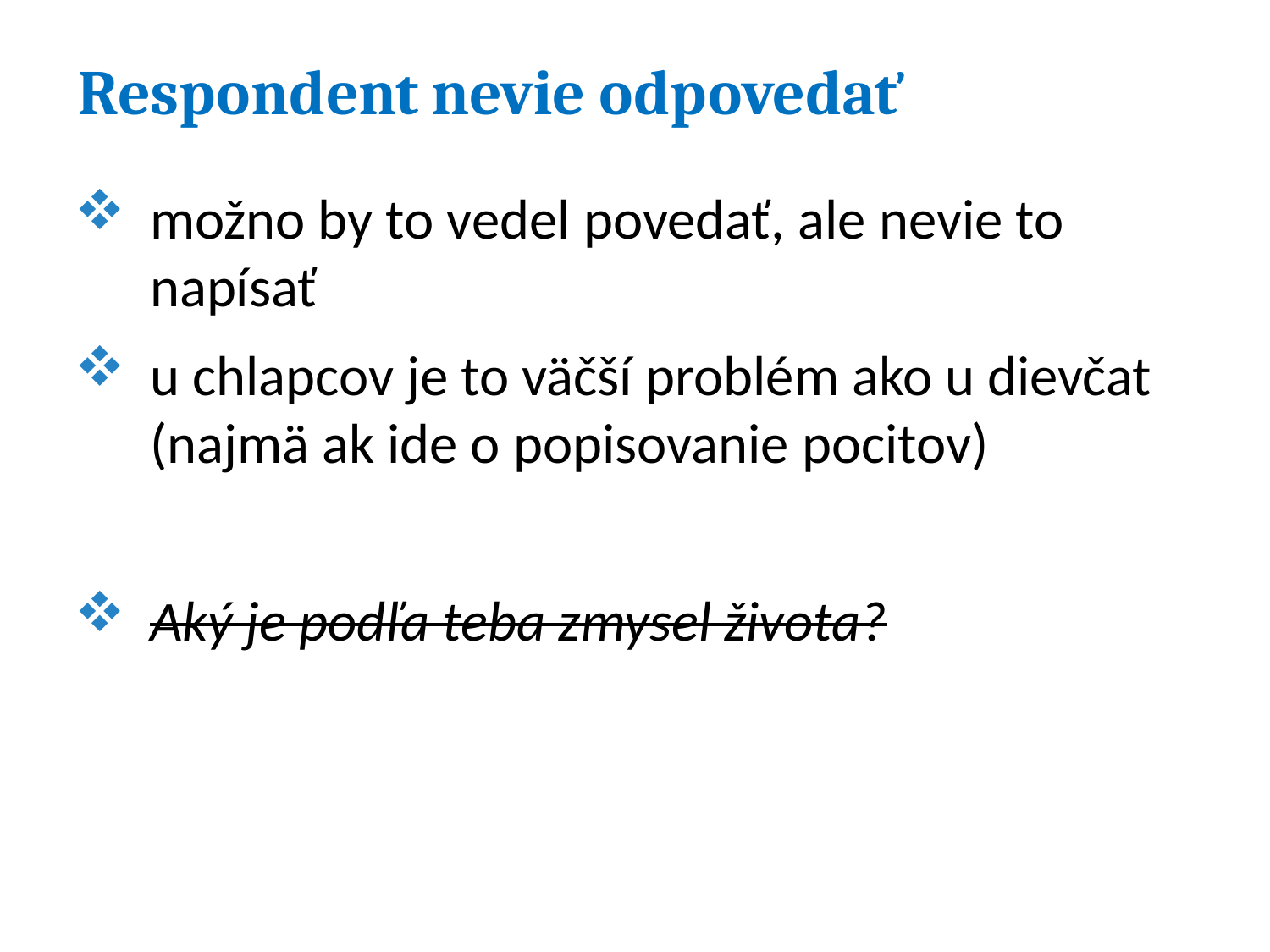

# Respondent nevie odpovedať
možno by to vedel povedať, ale nevie to napísať
u chlapcov je to väčší problém ako u dievčat (najmä ak ide o popisovanie pocitov)

Aký je podľa teba zmysel života?

16